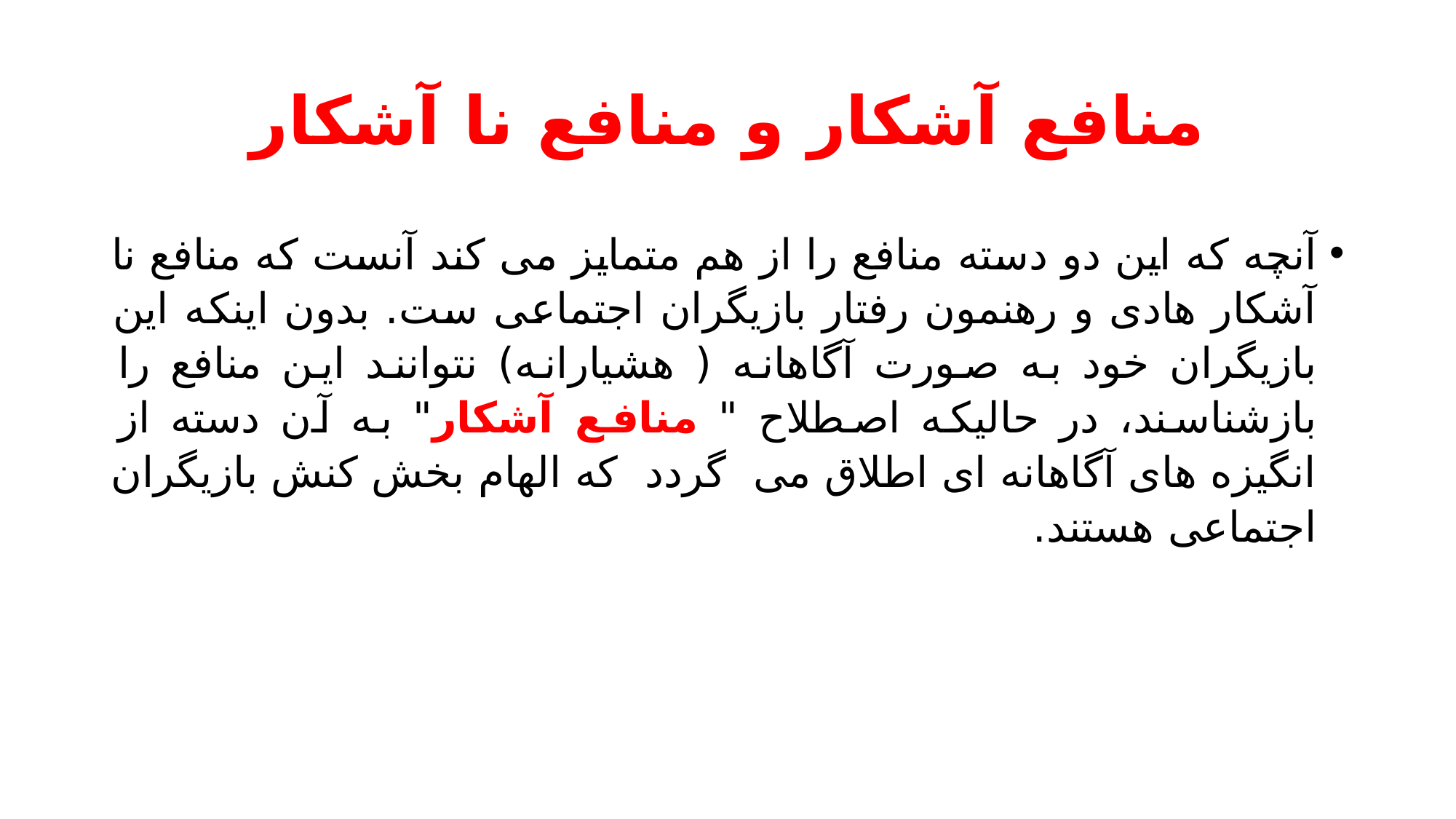

# منافع آشکار و منافع نا آشکار
آنچه که این دو دسته منافع را از هم متمایز می کند آنست که منافع نا آشکار هادی و رهنمون رفتار بازیگران اجتماعی ست. بدون اینکه این بازیگران خود به صورت آگاهانه ( هشیارانه) نتوانند این منافع را بازشناسند، در حالیکه اصطلاح " منافع آشکار" به آن دسته از انگیزه های آگاهانه ای اطلاق می  گردد  که الهام بخش کنش بازیگران اجتماعی هستند.